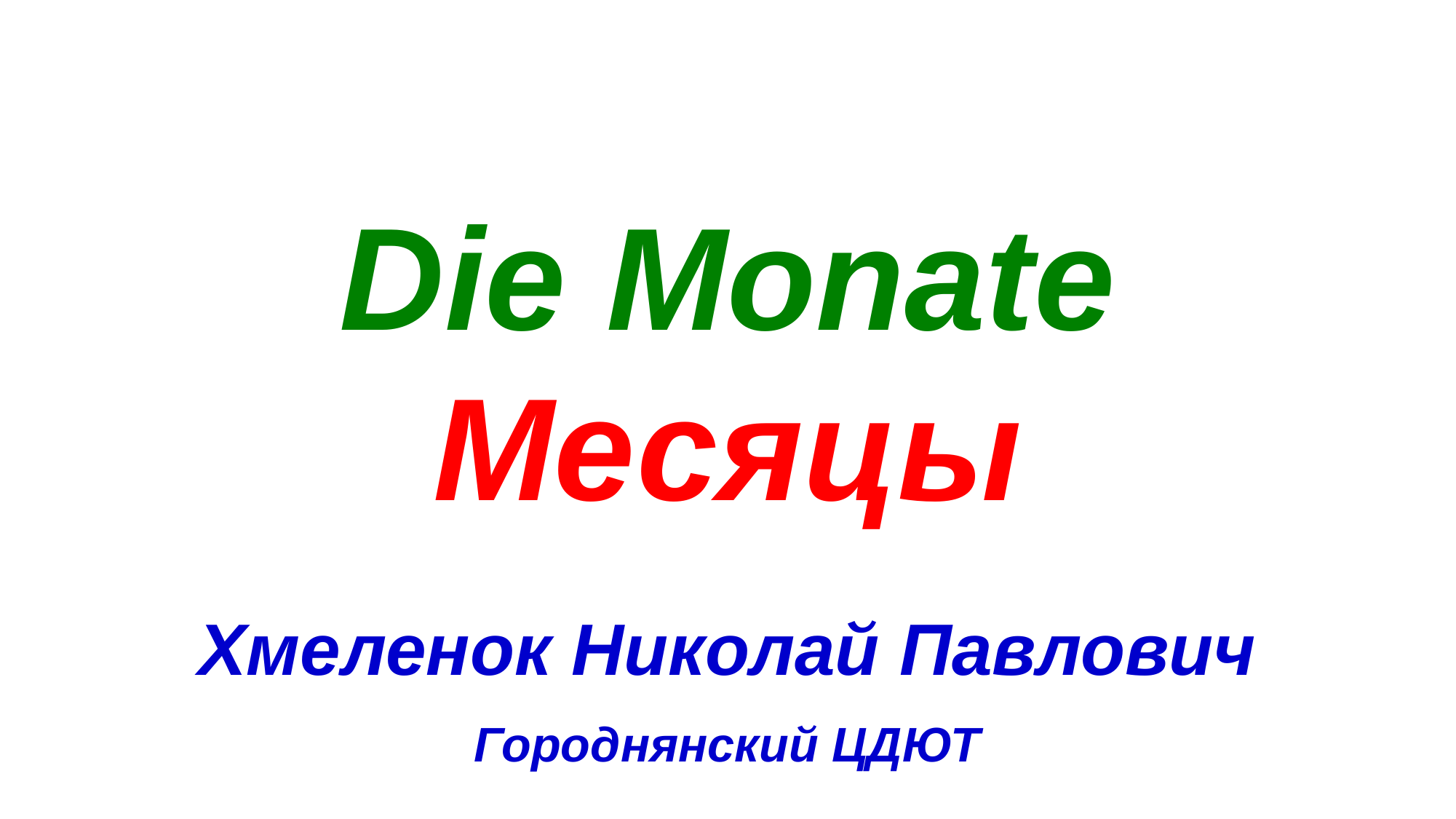

Die Monate
Месяцы
Хмеленок Николай Павлович
Городнянский ЦДЮТ